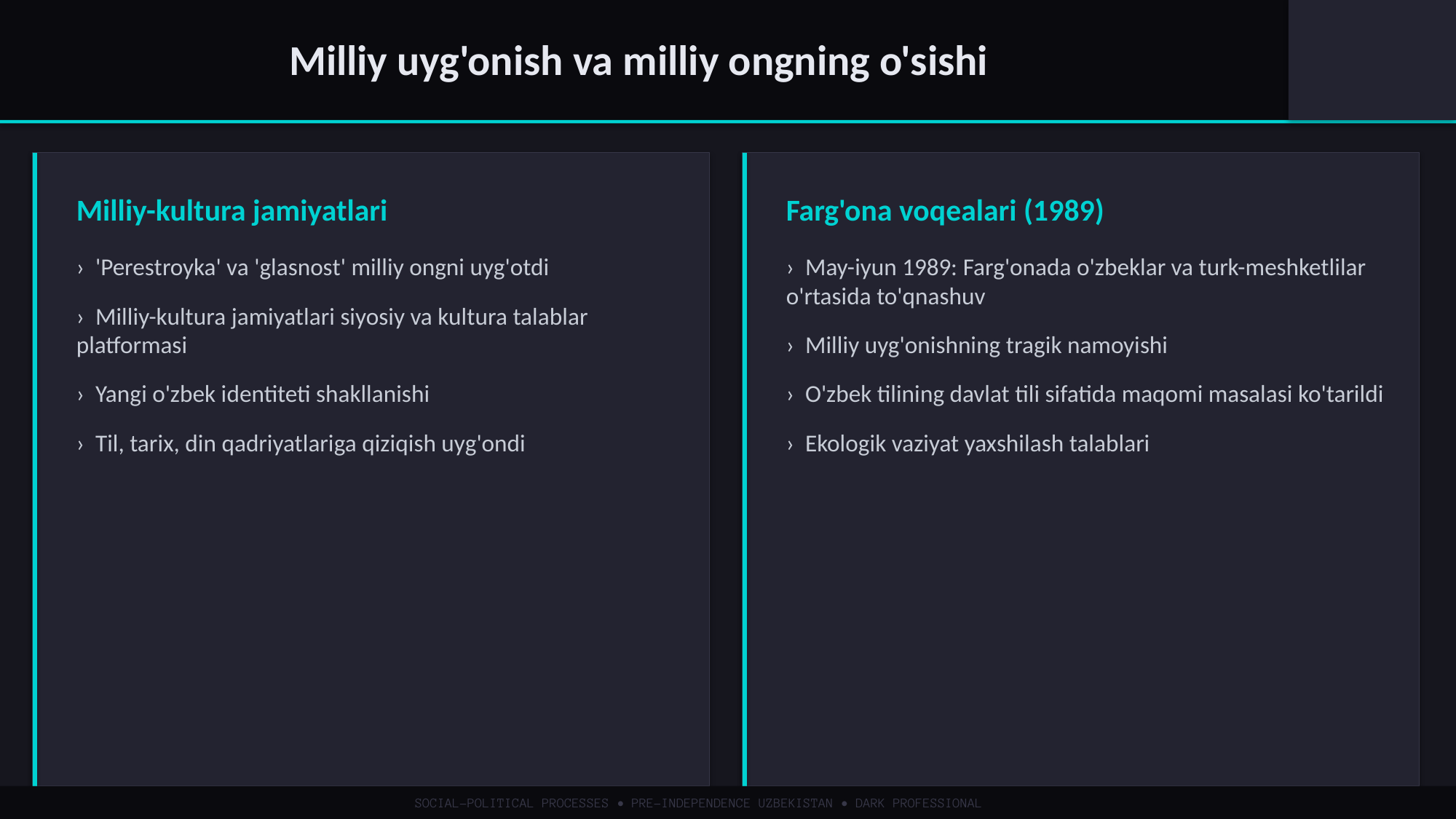

Milliy uyg'onish va milliy ongning o'sishi

Milliy-kultura jamiyatlari
›  'Perestroyka' va 'glasnost' milliy ongni uyg'otdi
›  Milliy-kultura jamiyatlari siyosiy va kultura talablar platformasi
›  Yangi o'zbek identiteti shakllanishi
›  Til, tarix, din qadriyatlariga qiziqish uyg'ondi
Farg'ona voqealari (1989)
›  May-iyun 1989: Farg'onada o'zbeklar va turk-meshketlilar o'rtasida to'qnashuv
›  Milliy uyg'onishning tragik namoyishi
›  O'zbek tilining davlat tili sifatida maqomi masalasi ko'tarildi
›  Ekologik vaziyat yaxshilash talablari

SOCIAL-POLITICAL PROCESSES • PRE-INDEPENDENCE UZBEKISTAN • DARK PROFESSIONAL